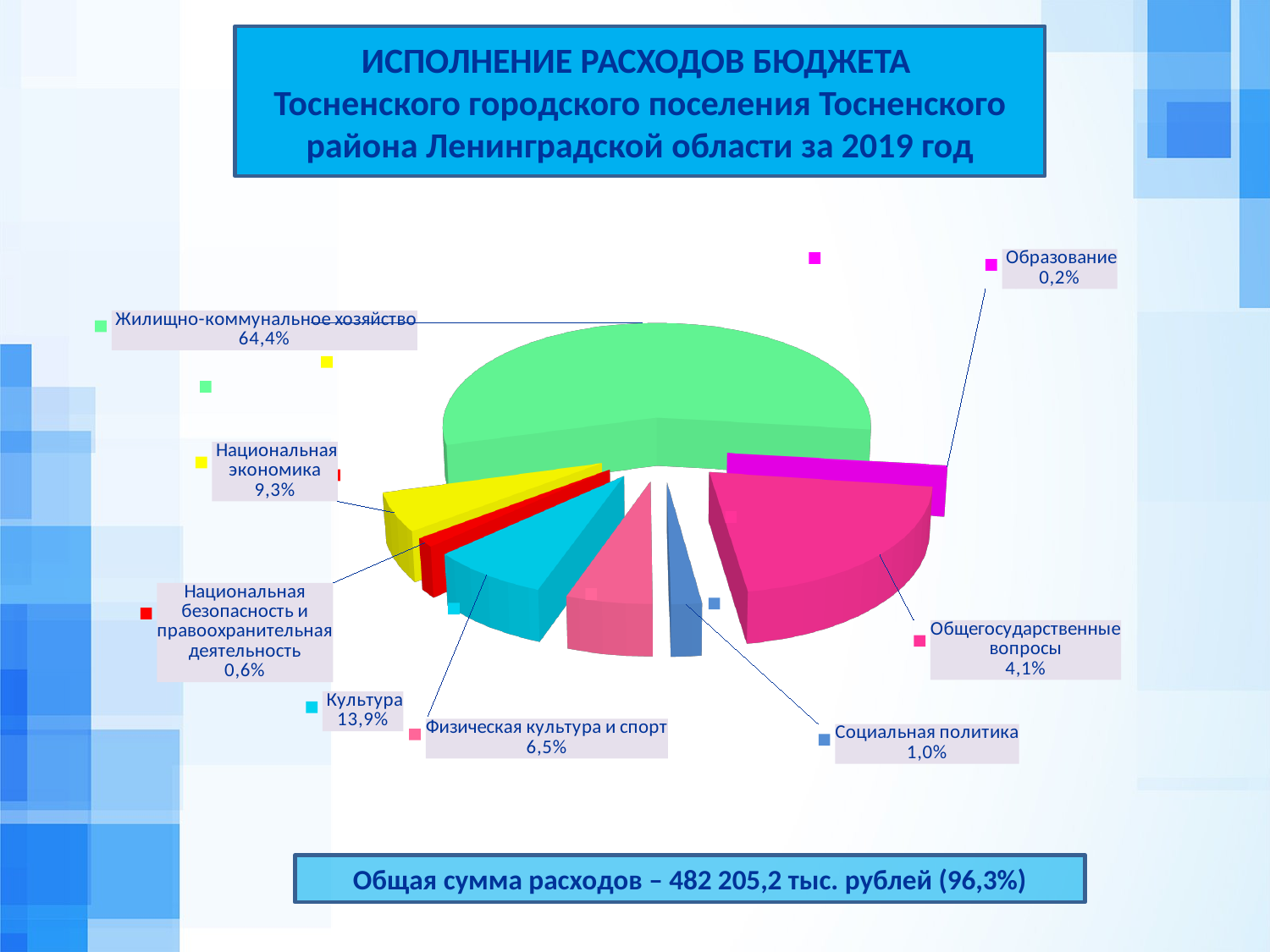

# ИСПОЛНЕНИЕ РАСХОДОВ БЮДЖЕТА Тосненского городского поселения Тосненского района Ленинградской области за 2019 год

[unsupported chart]

Общая сумма расходов – 482 205,2 тыс. рублей (96,3%)